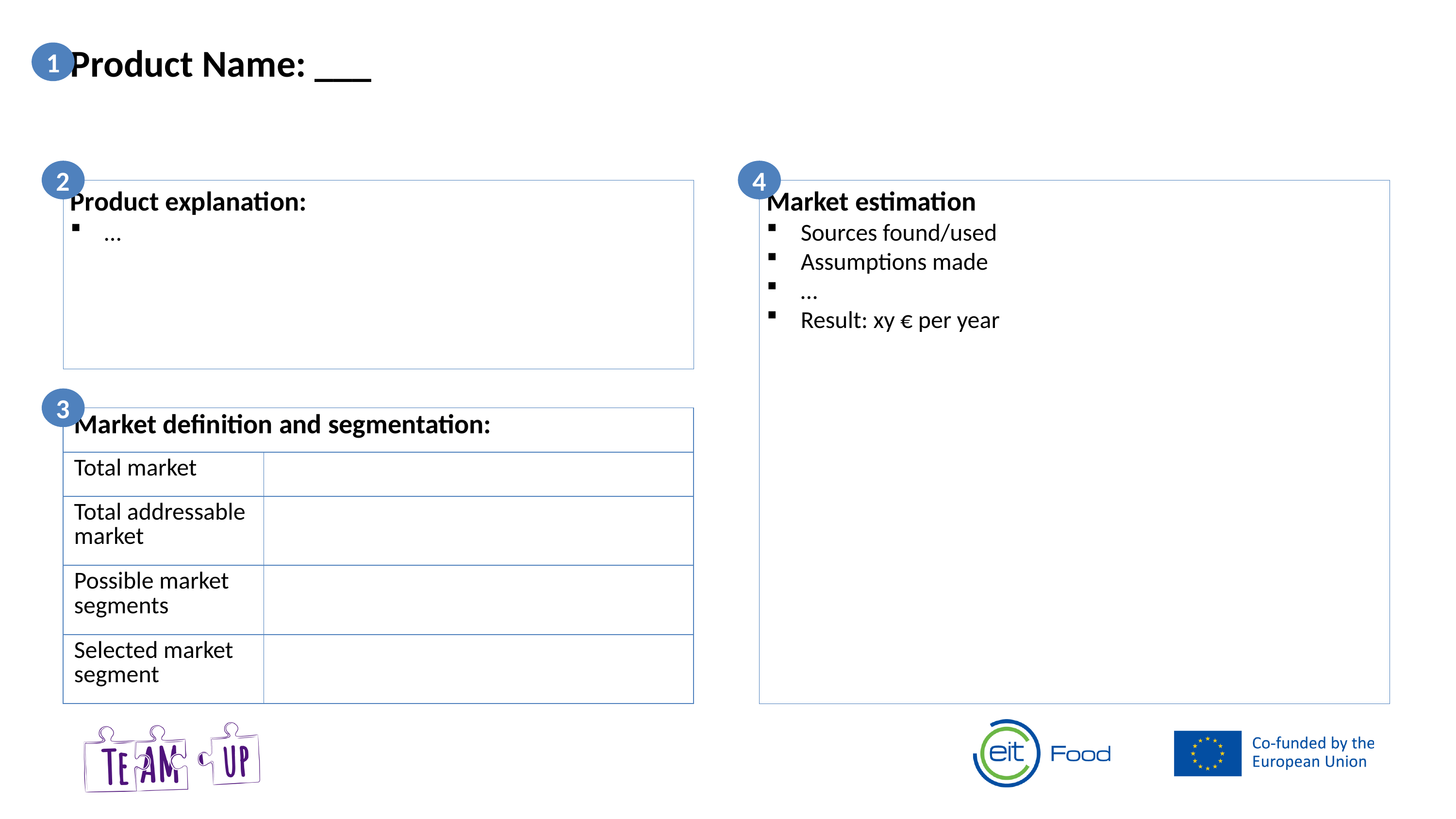

Product Name: ___
1
4
2
Market estimation
Sources found/used
Assumptions made
…
Result: xy € per year
Product explanation:
…
3
| Market definition and segmentation: |  |
| --- | --- |
| Total market |  |
| Total addressable market |  |
| Possible market segments |  |
| Selected market segment |  |